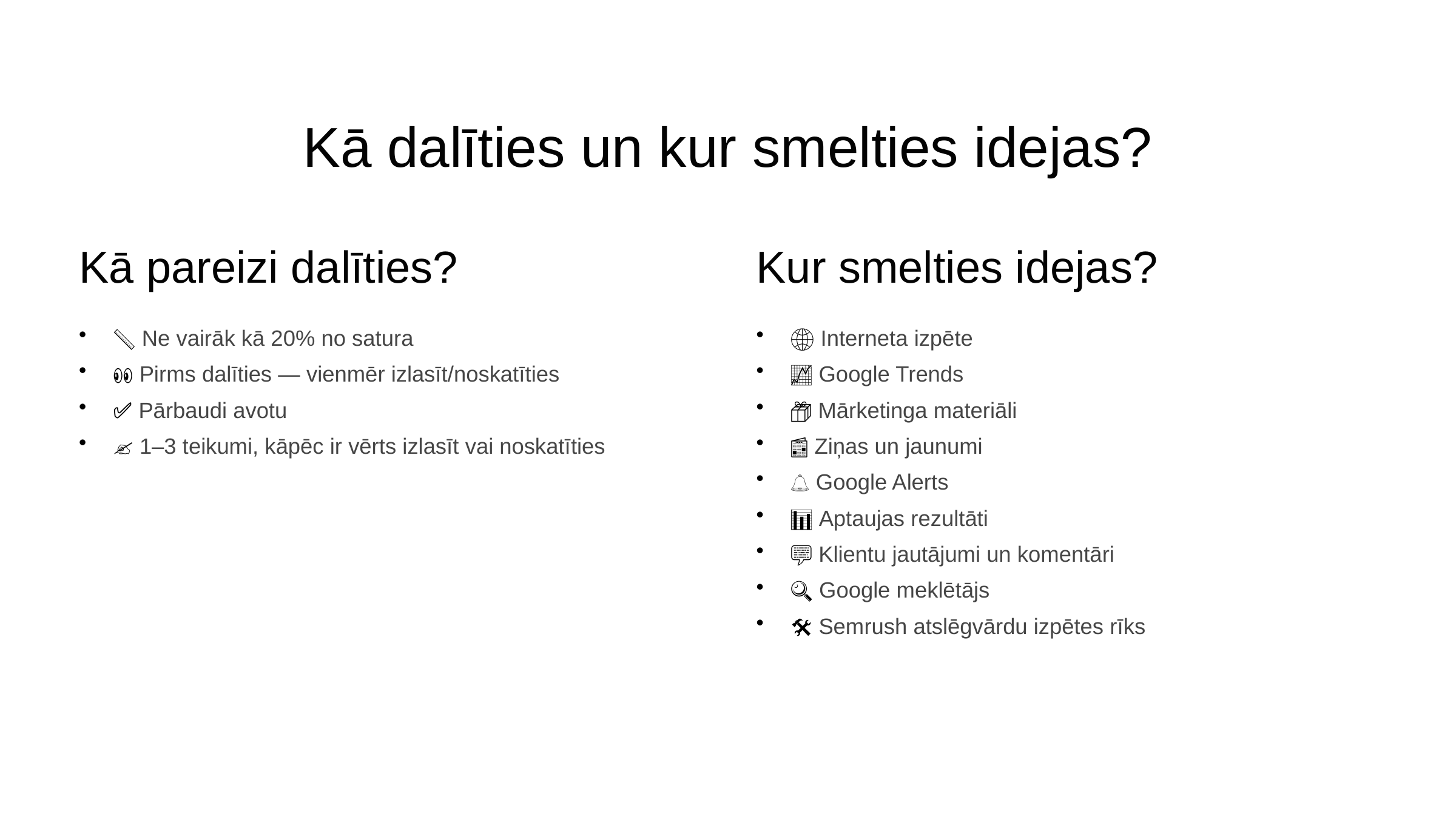

Kā dalīties un kur smelties idejas?
Kā pareizi dalīties?
Kur smelties idejas?
📏 Ne vairāk kā 20% no satura
👀 Pirms dalīties — vienmēr izlasīt/noskatīties
✅ Pārbaudi avotu
✍️ 1–3 teikumi, kāpēc ir vērts izlasīt vai noskatīties
🌐 Interneta izpēte
📈 Google Trends
📦 Mārketinga materiāli
📰 Ziņas un jaunumi
🔔 Google Alerts
📊 Aptaujas rezultāti
💬 Klientu jautājumi un komentāri
🔍 Google meklētājs
🛠️ Semrush atslēgvārdu izpētes rīks